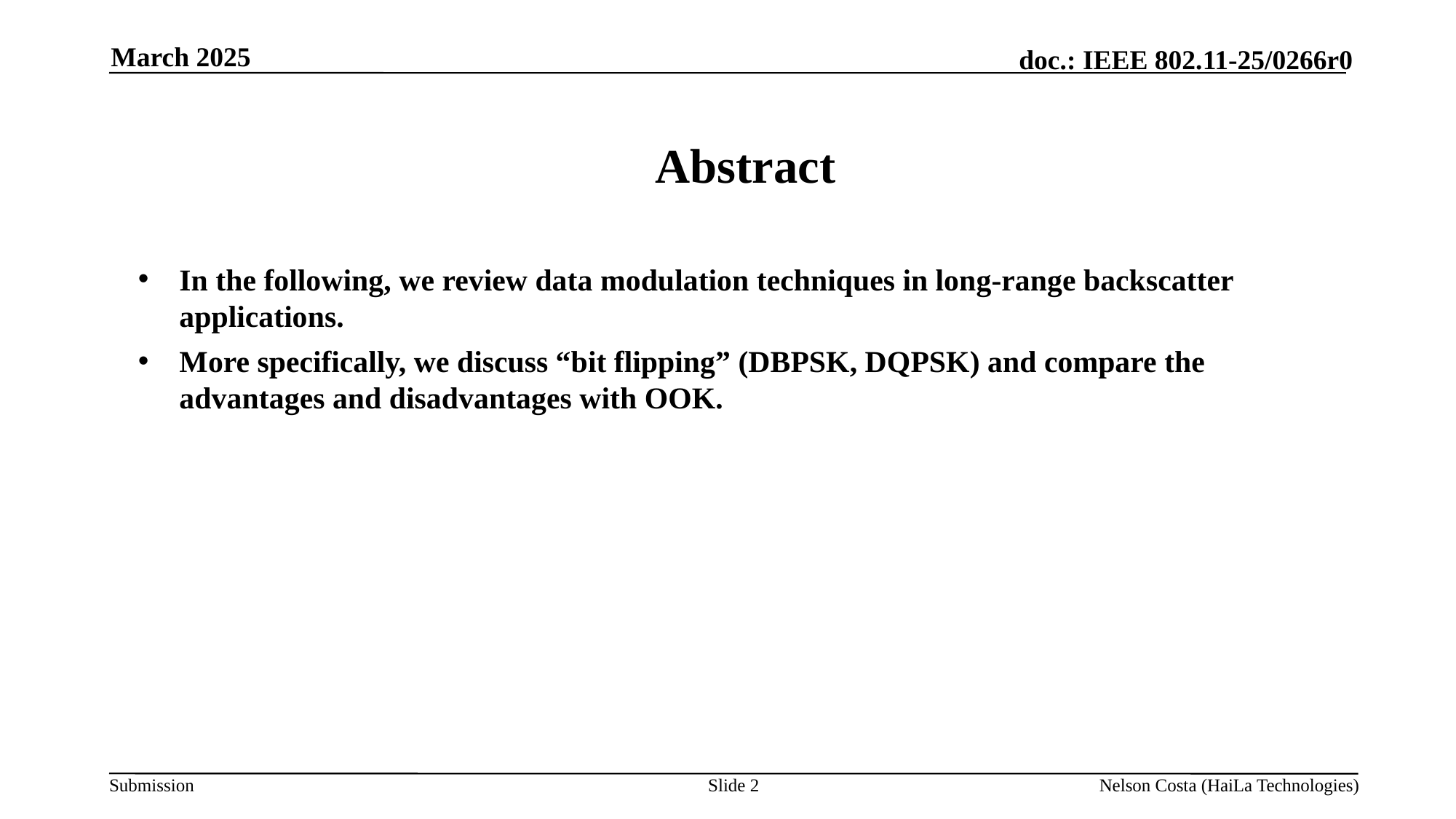

March 2025
Abstract
In the following, we review data modulation techniques in long-range backscatter applications.
More specifically, we discuss “bit flipping” (DBPSK, DQPSK) and compare the advantages and disadvantages with OOK.
Slide 2
Nelson Costa (HaiLa Technologies)